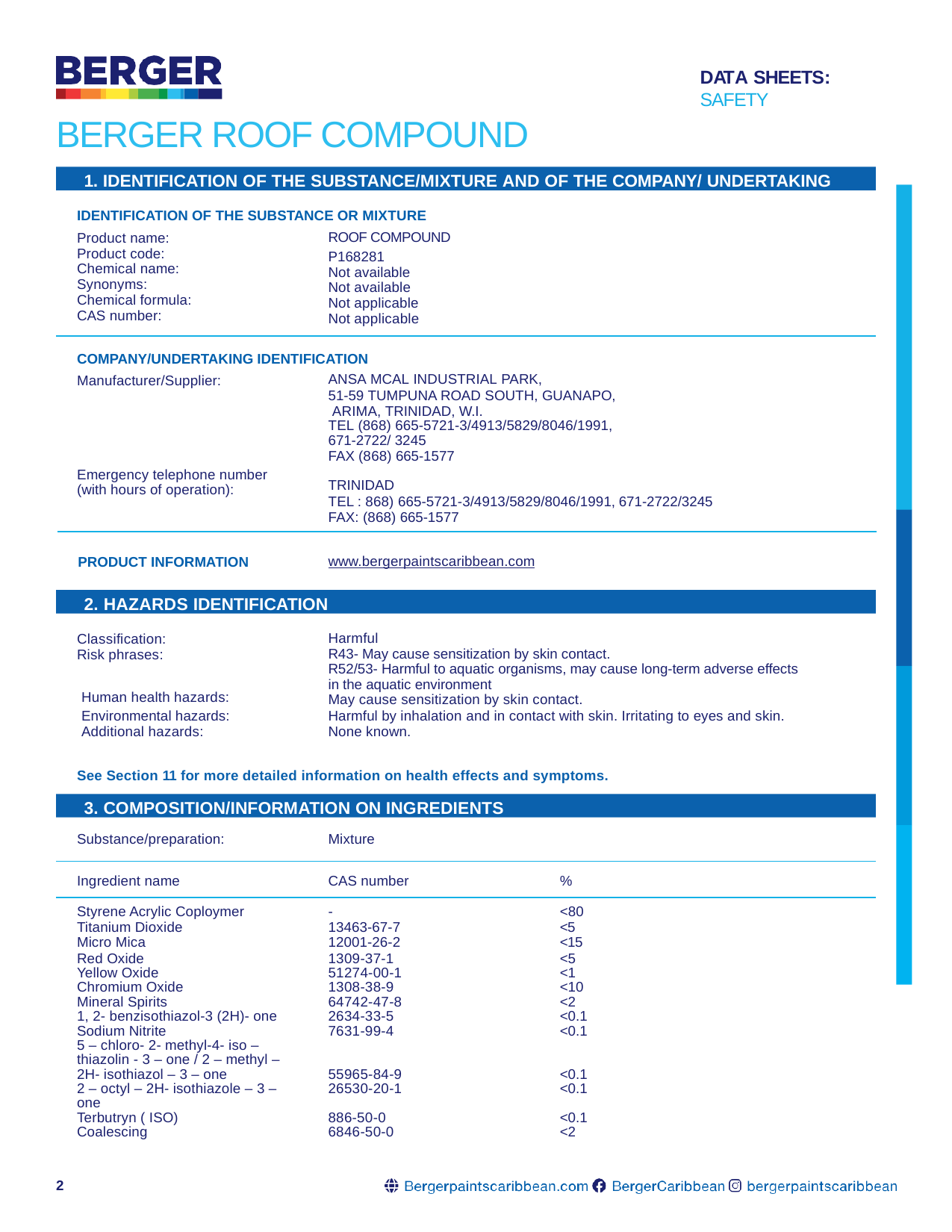

DATA SHEETS: SAFETY
# BERGER ROOF COMPOUND
1. IDENTIFICATION OF THE SUBSTANCE/MIXTURE AND OF THE COMPANY/ UNDERTAKING

IDENTIFICATION OF THE SUBSTANCE OR MIXTURE
Product name:  Product code:  Chemical name:  Synonyms:  Chemical formula:  CAS number:
ROOF COMPOUND
P168281
Not available
Not available
Not applicable
Not applicable

COMPANY/UNDERTAKING IDENTIFICATION
ANSA MCAL INDUSTRIAL PARK,
51-59 TUMPUNA ROAD SOUTH, GUANAPO,  ARIMA, TRINIDAD, W.I.
TEL (868) 665-5721-3/4913/5829/8046/1991, 671-2722/ 3245
FAX (868) 665-1577

TRINIDAD
TEL : 868) 665-5721-3/4913/5829/8046/1991, 671-2722/3245  FAX: (868) 665-1577
Manufacturer/Supplier:
Emergency telephone number  (with hours of operation):

PRODUCT INFORMATION
www.bergerpaintscaribbean.com
2. HAZARDS IDENTIFICATION
Classification:  Risk phrases:
Harmful
R43- May cause sensitization by skin contact.
R52/53- Harmful to aquatic organisms, may cause long-term adverse effects in the aquatic environment
May cause sensitization by skin contact.
Harmful by inhalation and in contact with skin. Irritating to eyes and skin.  None known.
Human health hazards:
Environmental hazards:  Additional hazards:
See Section 11 for more detailed information on health effects and symptoms.
3. COMPOSITION/INFORMATION ON INGREDIENTS
| Substance/preparation: | Mixture |  |
| --- | --- | --- |
| Ingredient name | CAS number | % |
| Styrene Acrylic Coploymer | - | <80 |
| Titanium Dioxide | 13463-67-7 | <5 |
| Micro Mica | 12001-26-2 | <15 |
| Red Oxide Yellow Oxide Chromium Oxide Mineral Spirits 1, 2- benzisothiazol-3 (2H)- one Sodium Nitrite 5 – chloro- 2- methyl-4- iso – thiazolin - 3 – one / 2 – methyl – 2H- isothiazol – 3 – one 2 – octyl – 2H- isothiazole – 3 – one Terbutryn ( ISO) Coalescing | 1309-37-1 51274-00-1 1308-38-9 64742-47-8 2634-33-5 7631-99-4 55965-84-9 26530-20-1 886-50-0 6846-50-0 | <5 <1 <10 <2 <0.1 <0.1 <0.1 <0.1 <0.1 <2 |
2